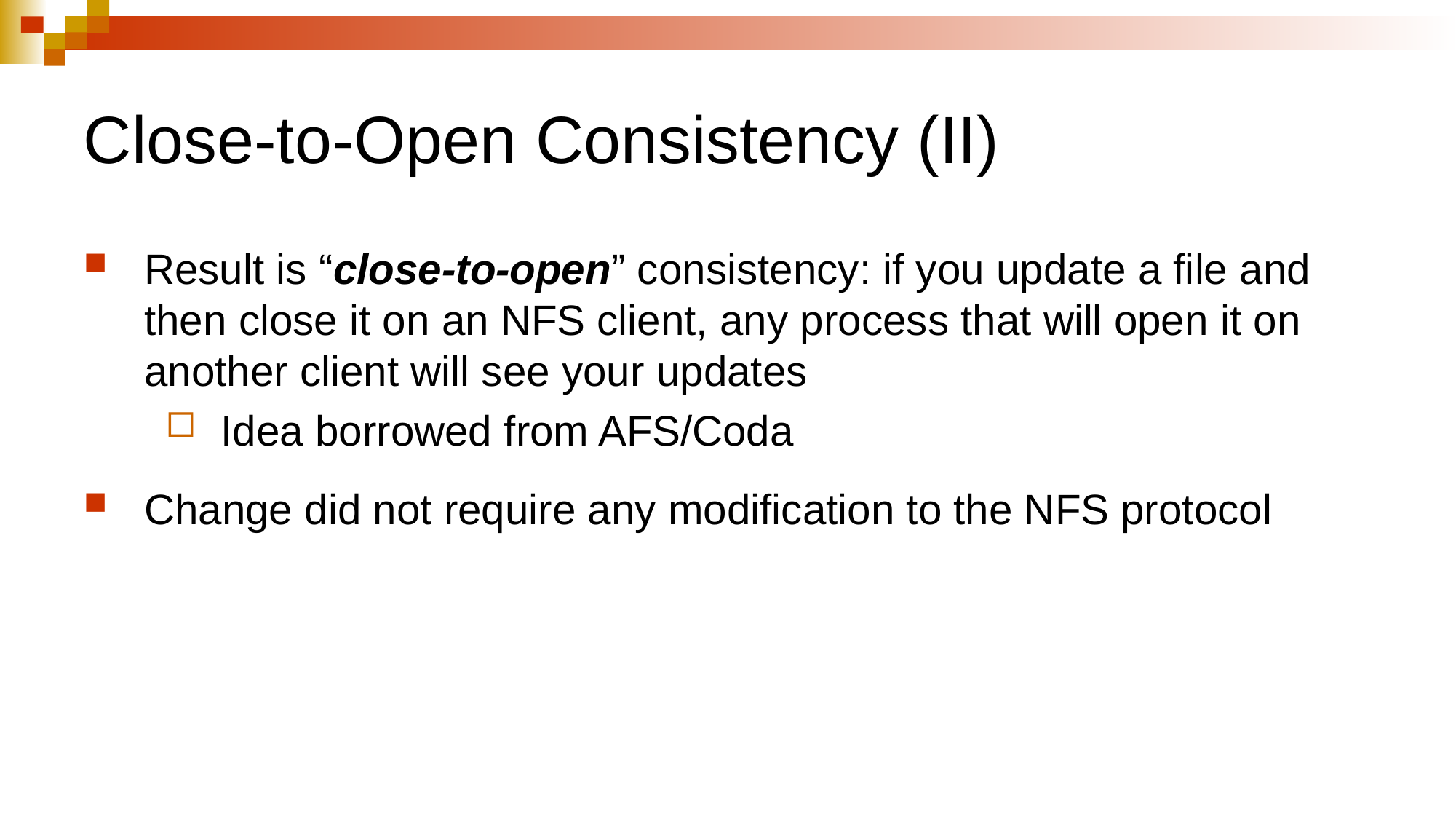

# Close-to-Open Consistency (II)
Result is “close-to-open” consistency: if you update a file and then close it on an NFS client, any process that will open it on another client will see your updates
Idea borrowed from AFS/Coda
Change did not require any modification to the NFS protocol